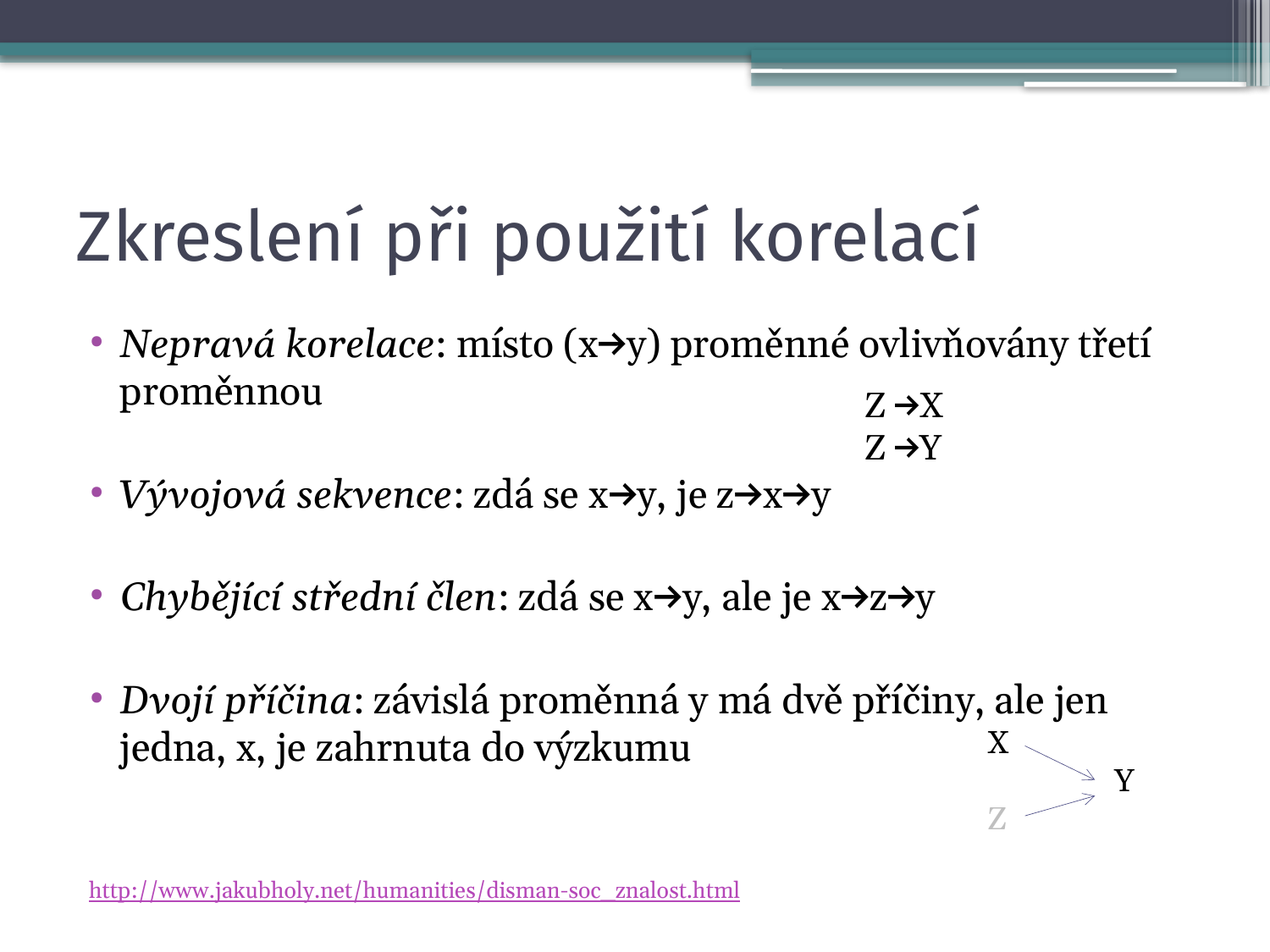

# Zkreslení při použití korelací
Nepravá korelace: místo (x→y) proměnné ovlivňovány třetí proměnnou

Vývojová sekvence: zdá se x→y, je z→x→y

Chybějící střední člen: zdá se x→y, ale je x→z→y

Dvojí příčina: závislá proměnná y má dvě příčiny, ale jen jedna, x, je zahrnuta do výzkumu

http://www.jakubholy.net/humanities/disman-soc_znalost.html

Z →X
Z →Y
X
	Y
Z